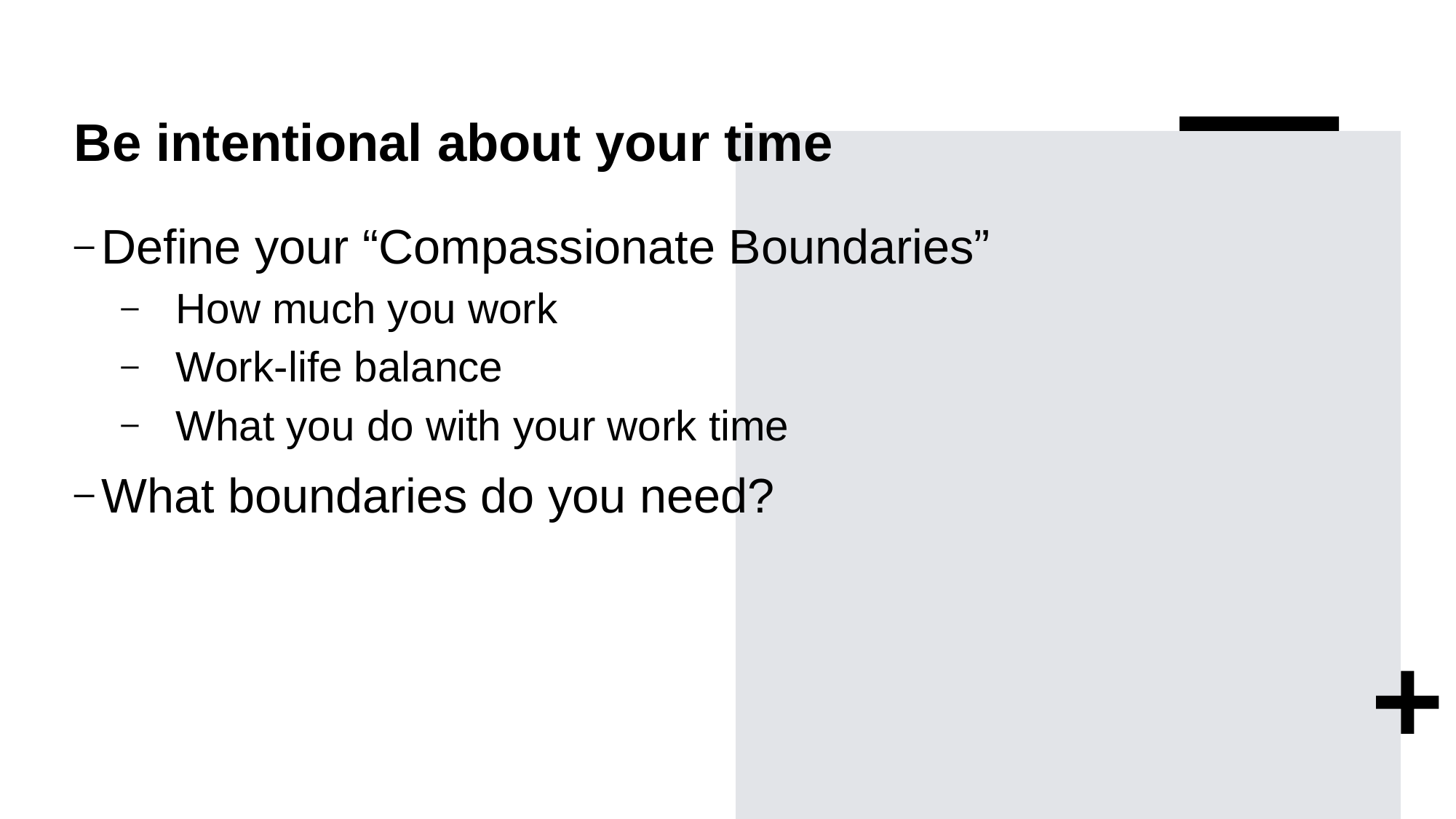

# Be intentional about your time
Define your “Compassionate Boundaries”
How much you work
Work-life balance
What you do with your work time
What boundaries do you need?